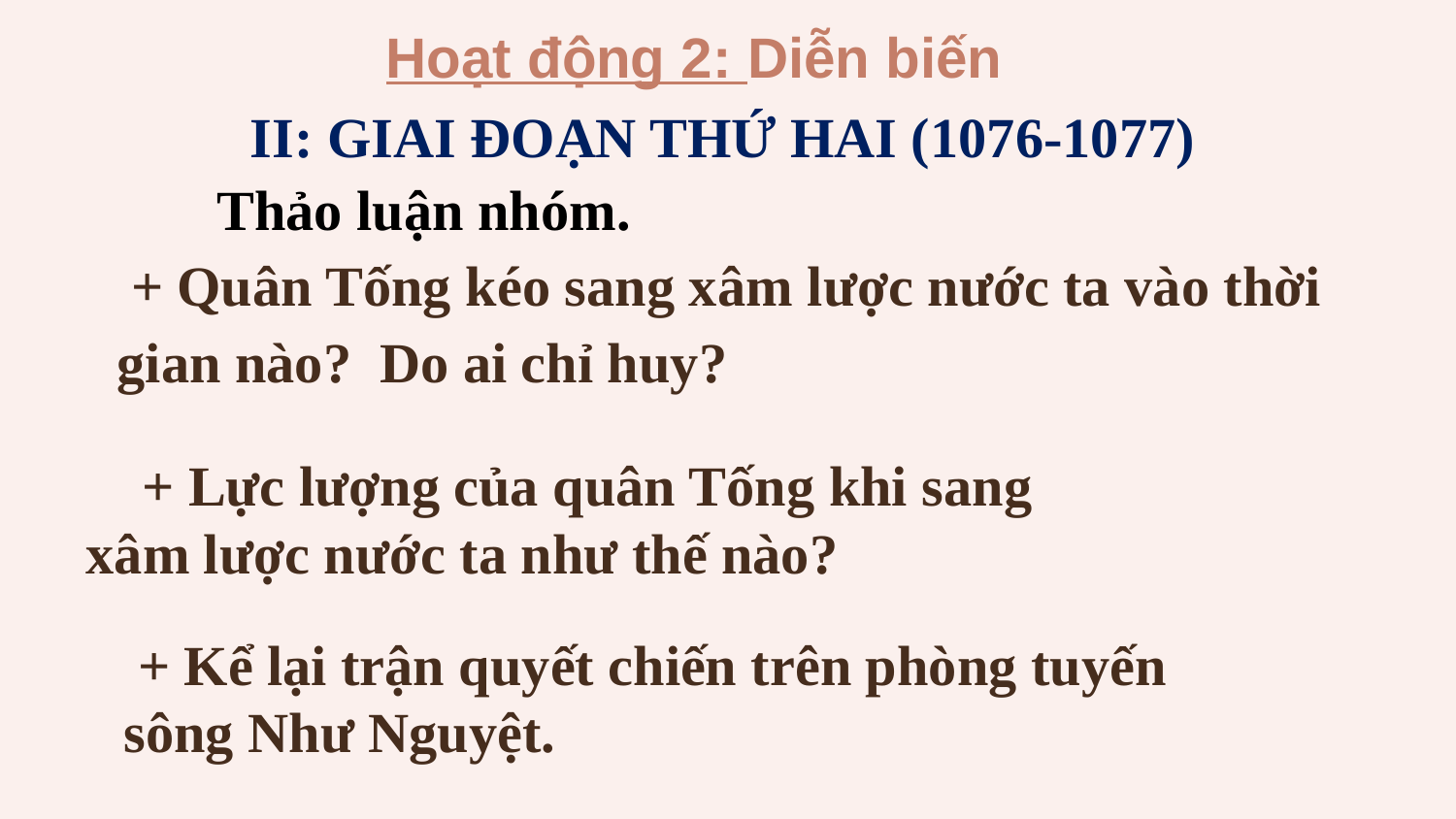

Hoạt động 2: Diễn biến
 II: GIAI ĐOẠN THỨ HAI (1076-1077)
Thảo luận nhóm.
 + Quân Tống kéo sang xâm lược nước ta vào thời gian nào?  Do ai chỉ huy?
    + Lực lượng của quân Tống khi sang xâm lược nước ta như thế nào?
 + Kể lại trận quyết chiến trên phòng tuyến
sông Như Nguyệt.